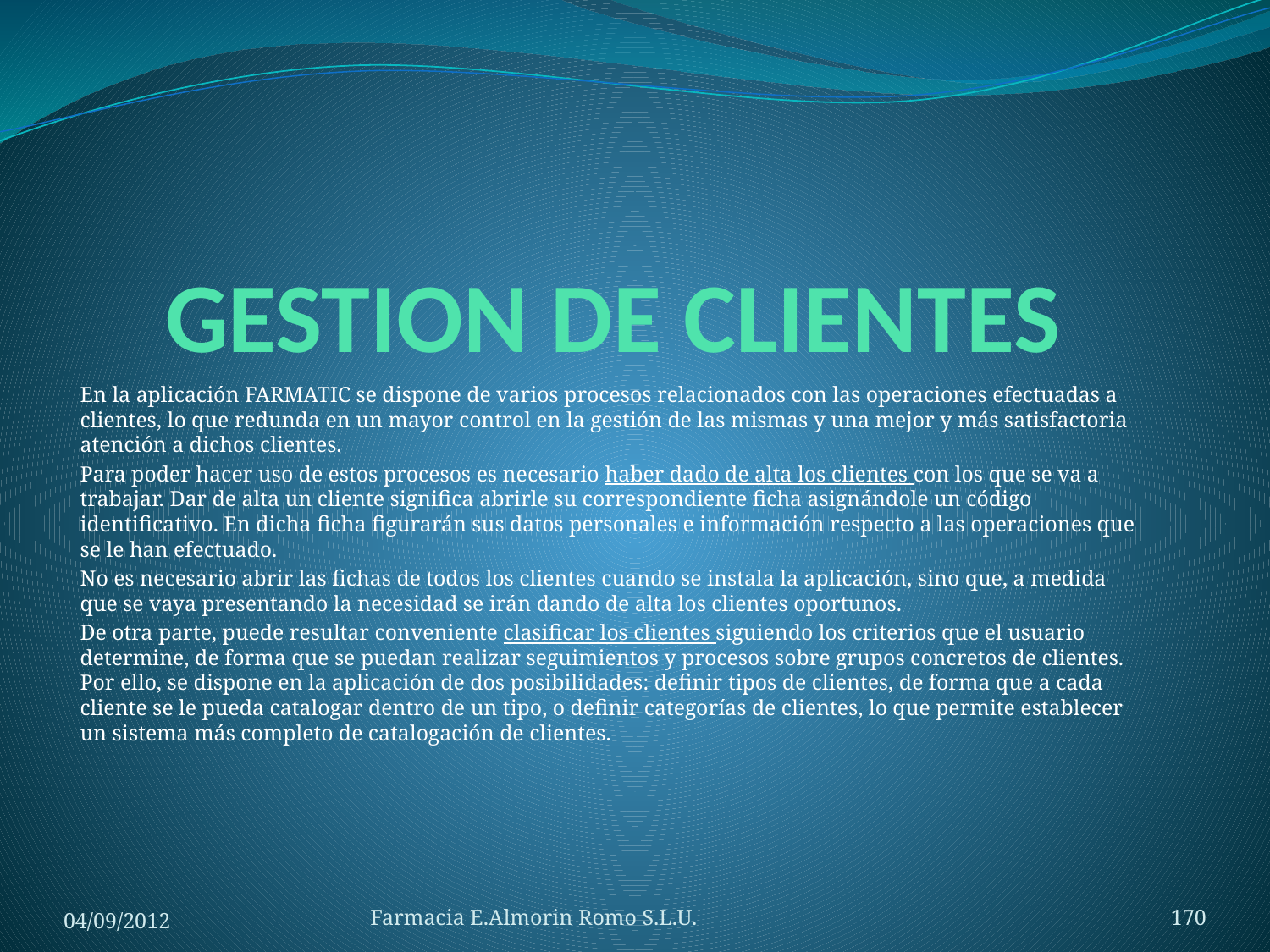

# GESTION DE CLIENTES
En la aplicación FARMATIC se dispone de varios procesos relacionados con las operaciones efectuadas a clientes, lo que redunda en un mayor control en la gestión de las mismas y una mejor y más satisfactoria atención a dichos clientes.
Para poder hacer uso de estos procesos es necesario haber dado de alta los clientes con los que se va a trabajar. Dar de alta un cliente significa abrirle su correspondiente ficha asignándole un código identificativo. En dicha ficha figurarán sus datos personales e información respecto a las operaciones que se le han efectuado.
No es necesario abrir las fichas de todos los clientes cuando se instala la aplicación, sino que, a medida que se vaya presentando la necesidad se irán dando de alta los clientes oportunos.
De otra parte, puede resultar conveniente clasificar los clientes siguiendo los criterios que el usuario determine, de forma que se puedan realizar seguimientos y procesos sobre grupos concretos de clientes. Por ello, se dispone en la aplicación de dos posibilidades: definir tipos de clientes, de forma que a cada cliente se le pueda catalogar dentro de un tipo, o definir categorías de clientes, lo que permite establecer un sistema más completo de catalogación de clientes.
04/09/2012
Farmacia E.Almorin Romo S.L.U.
170